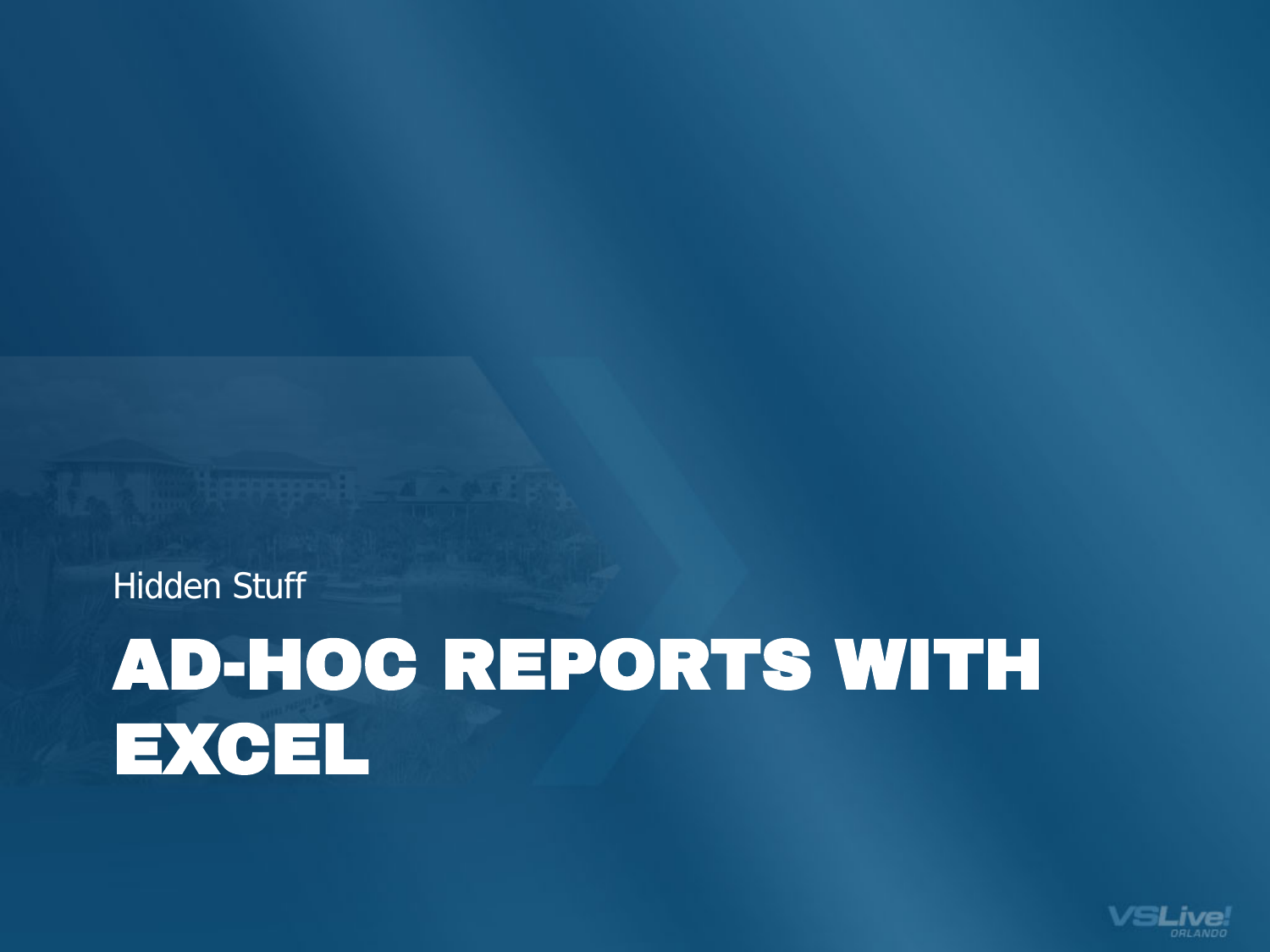

Hidden Stuff
# Ad-hoc reports with Excel